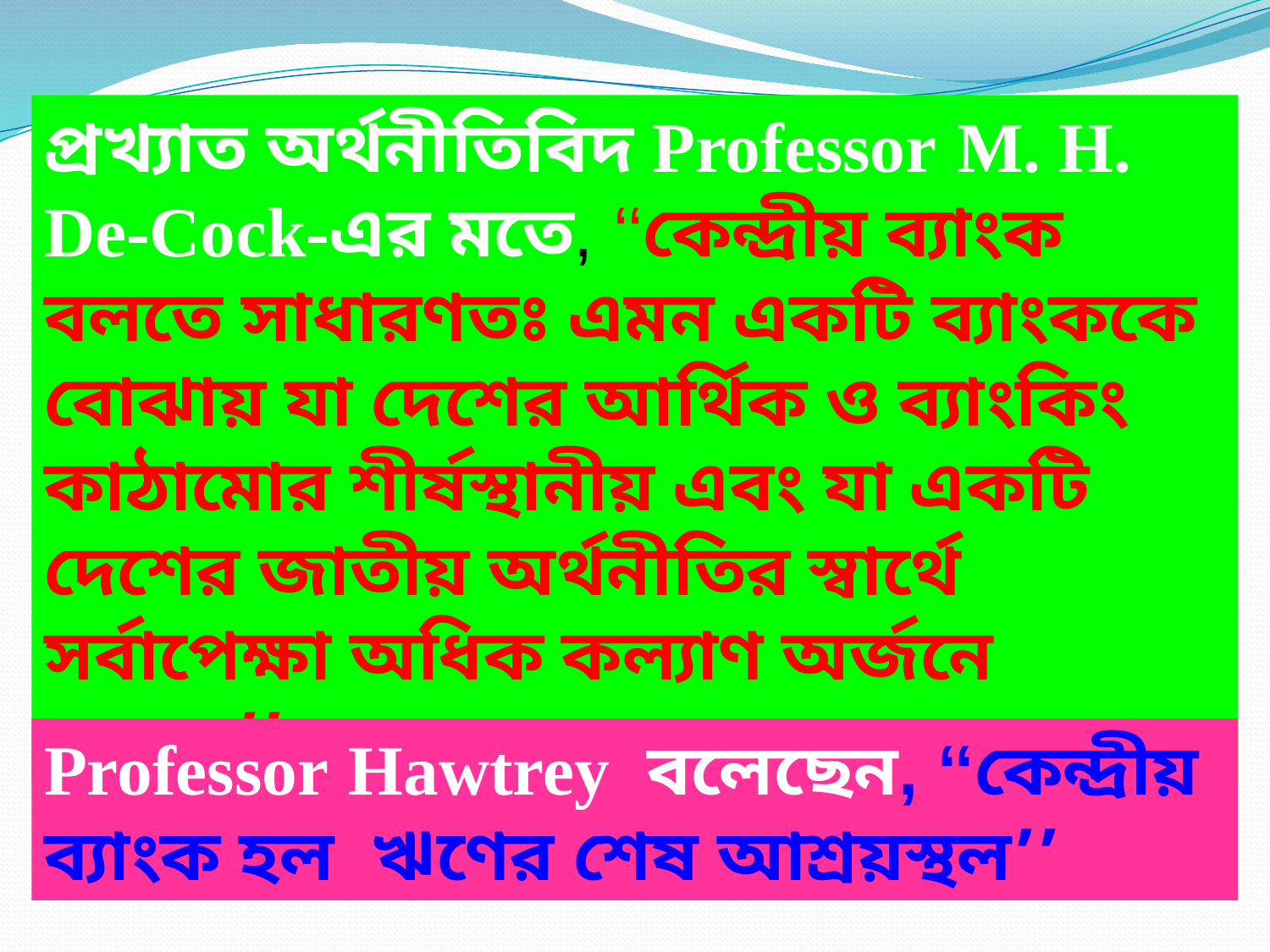

প্রখ্যাত অর্থনীতিবিদ Professor M. H. De-Cock-এর মতে, ‘‘কেন্দ্রীয় ব্যাংক বলতে সাধারণতঃ এমন একটি ব্যাংককে বোঝায় যা দেশের আর্থিক ও ব্যাংকিং কাঠামোর শীর্ষস্থানীয় এবং যা একটি দেশের জাতীয় অর্থনীতির স্বার্থে সর্বাপেক্ষা অধিক কল্যাণ অর্জনে সক্ষম।’’
Professor Hawtrey  বলেছেন, ‘‘কেন্দ্রীয় ব্যাংক হল  ঋণের শেষ আশ্রয়স্থল’’